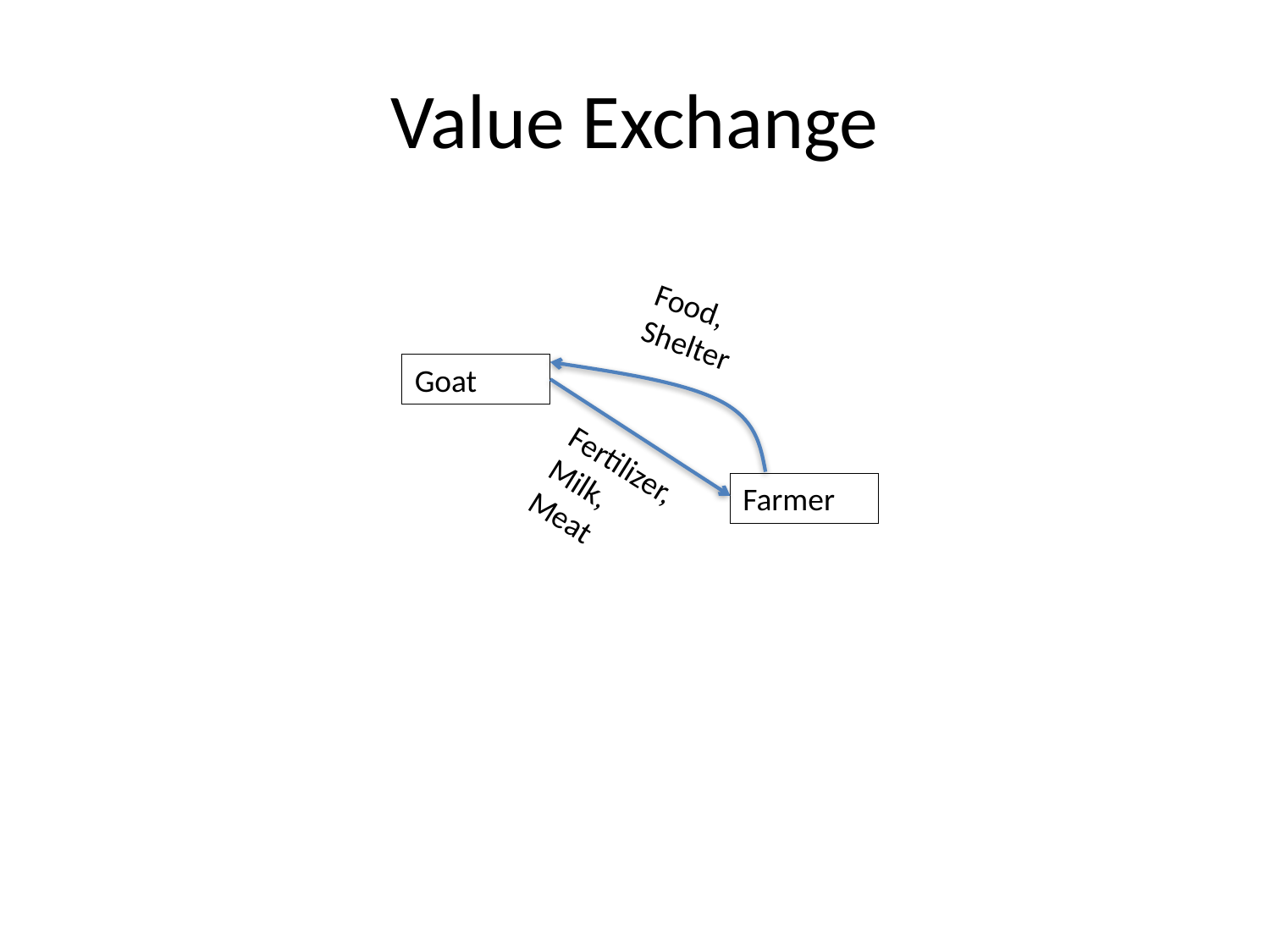

# Value Exchange
Food, Shelter
Goat

Fertilizer, Milk,
Meat
Farmer